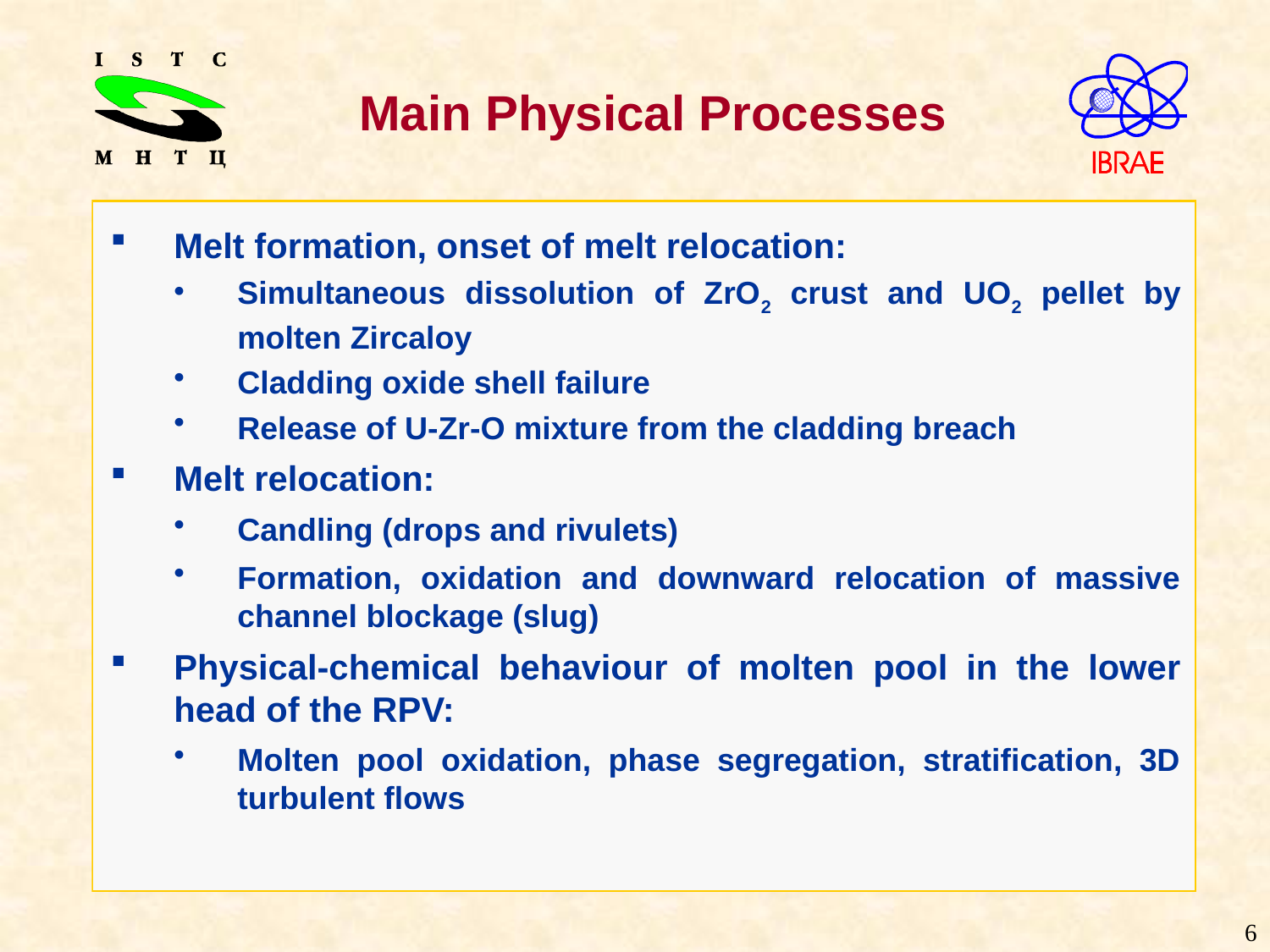

Main Physical Processes

Melt formation, onset of melt relocation:
Simultaneous dissolution of ZrO2 crust and UO2 pellet by molten Zircaloy
Cladding oxide shell failure
Release of U-Zr-O mixture from the cladding breach
Melt relocation:
Candling (drops and rivulets)
Formation, oxidation and downward relocation of massive channel blockage (slug)
Physical-chemical behaviour of molten pool in the lower head of the RPV:
Molten pool oxidation, phase segregation, stratification, 3D turbulent flows
6